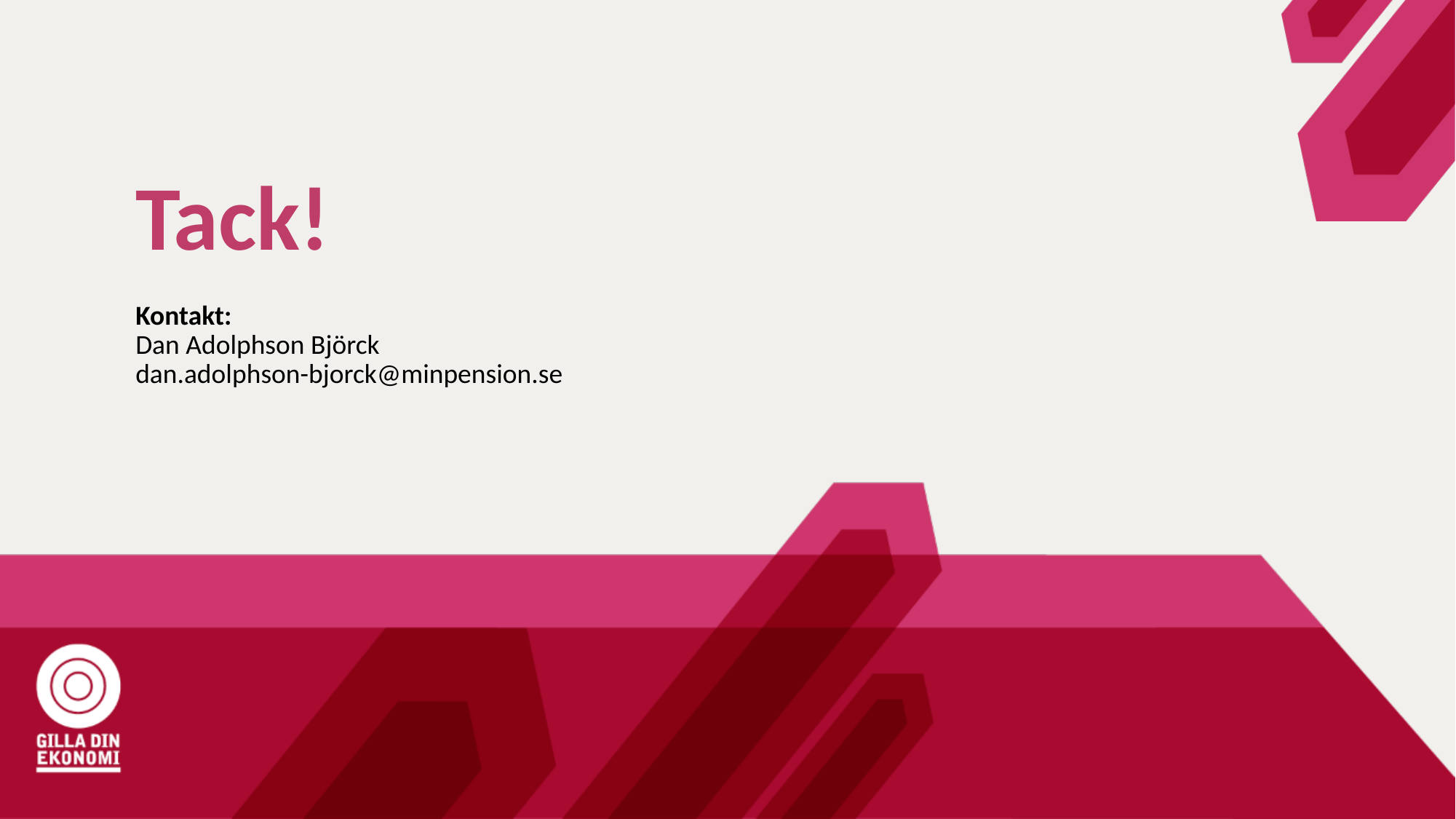

# Tack!
Kontakt:
Dan Adolphson Björck
dan.adolphson-bjorck@minpension.se